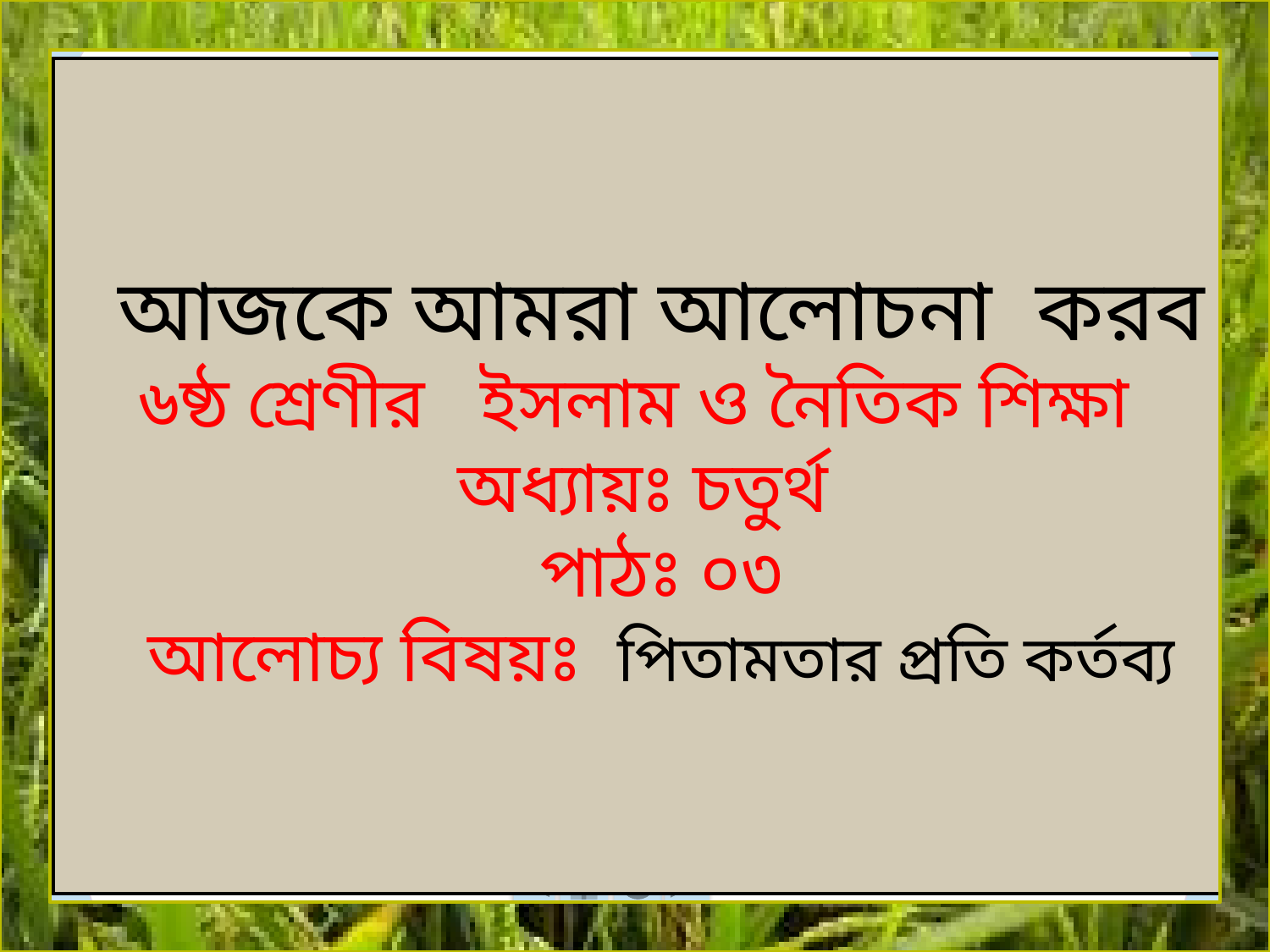

আজকে আমরা আলোচনা  করব
৬ষ্ঠ শ্রেণীর   ইসলাম ও নৈতিক শিক্ষা
অধ্যায়ঃ চতুর্থ
পাঠঃ ০৩
আলোচ্য বিষয়ঃ  পিতামতার প্রতি কর্তব্য